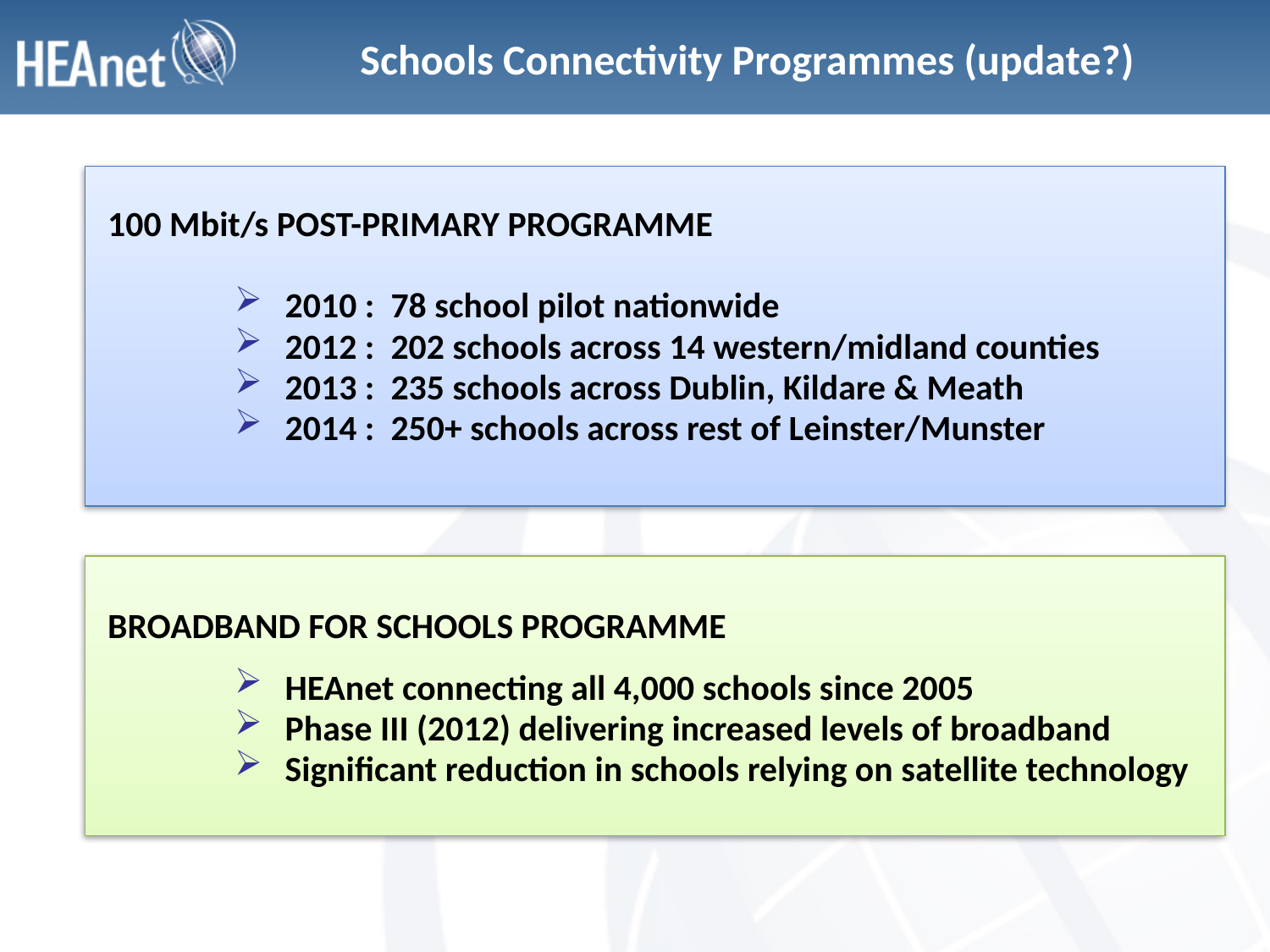

Schools Connectivity Programmes (update?)

100 Mbit/s POST-PRIMARY PROGRAMME

2010 :  78 school pilot nationwide
2012 :  202 schools across 14 western/midland counties
2013 :  235 schools across Dublin, Kildare & Meath
2014 :  250+ schools across rest of Leinster/Munster

BROADBAND FOR SCHOOLS PROGRAMME

HEAnet connecting all 4,000 schools since 2005
Phase III (2012) delivering increased levels of broadband
Significant reduction in schools relying on satellite technology